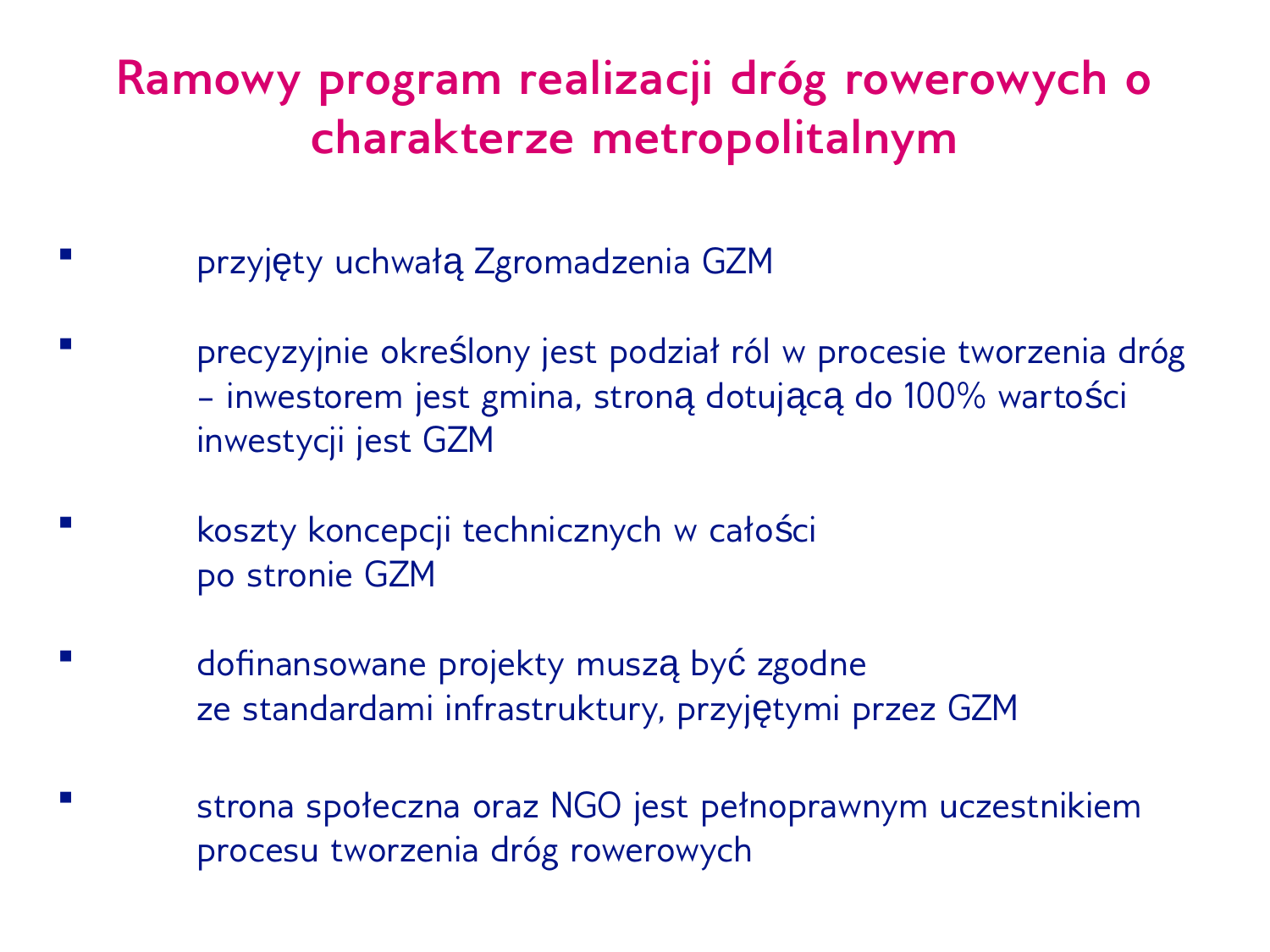

Ramowy program realizacji dróg rowerowych o charakterze metropolitalnym

przyjęty uchwałą Zgromadzenia GZM

precyzyjnie określony jest podział ról w procesie tworzenia dróg – inwestorem jest gmina, stroną dotującą do 100% wartości inwestycji jest GZM

koszty koncepcji technicznych w całości
po stronie GZM

dofinansowane projekty muszą być zgodne
ze standardami infrastruktury, przyjętymi przez GZM

strona społeczna oraz NGO jest pełnoprawnym uczestnikiem procesu tworzenia dróg rowerowych